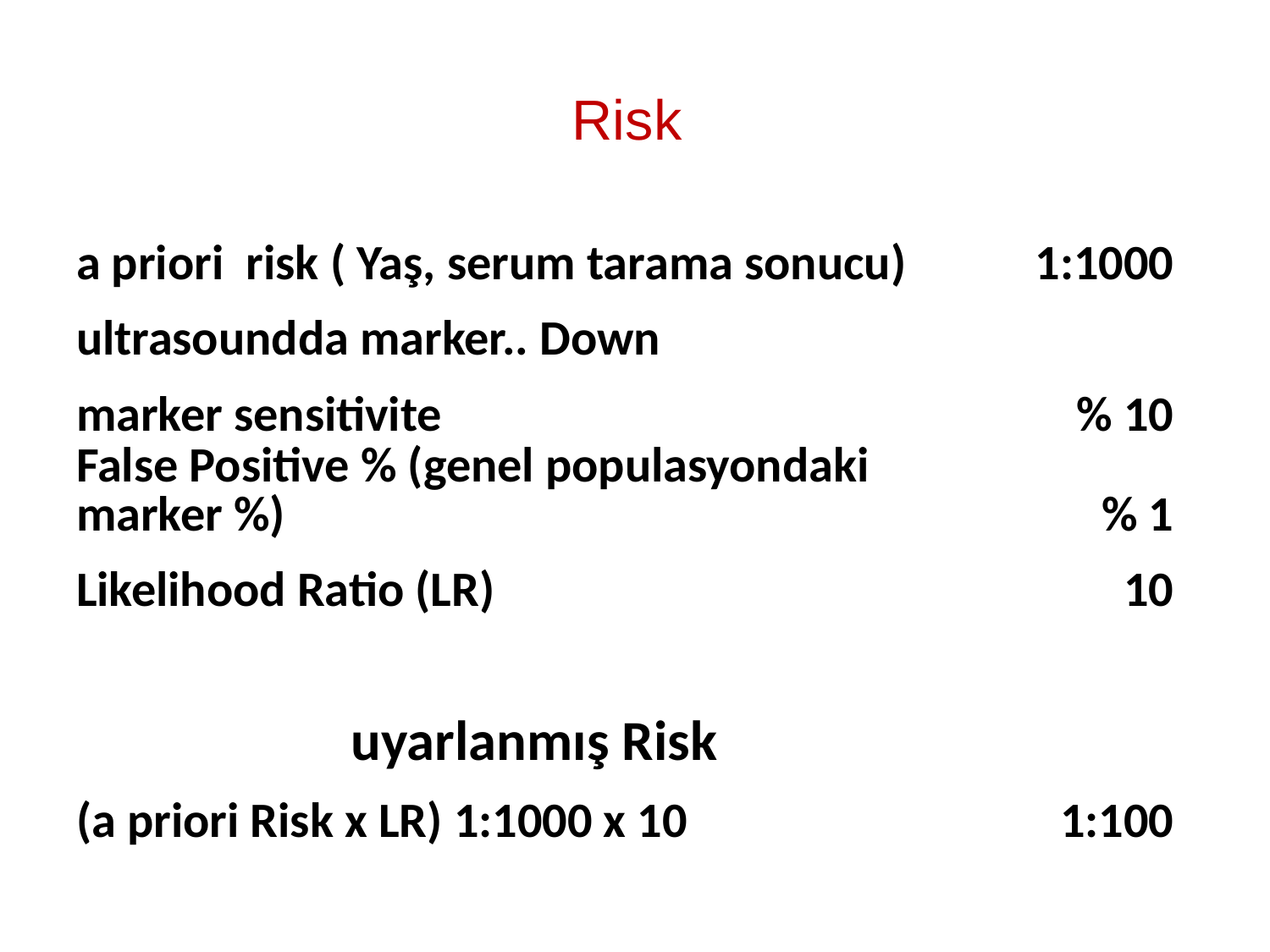

# Risk
| a priori risk ( Yaş, serum tarama sonucu) | 1:1000 |
| --- | --- |
| ultrasoundda marker.. Down |  |
| marker sensitivite | % 10 |
| False Positive % (genel populasyondaki marker %) | % 1 |
| Likelihood Ratio (LR) | 10 |
|  |  |
| uyarlanmış Risk |  |
| (a priori Risk x LR) 1:1000 x 10 | 1:100 |